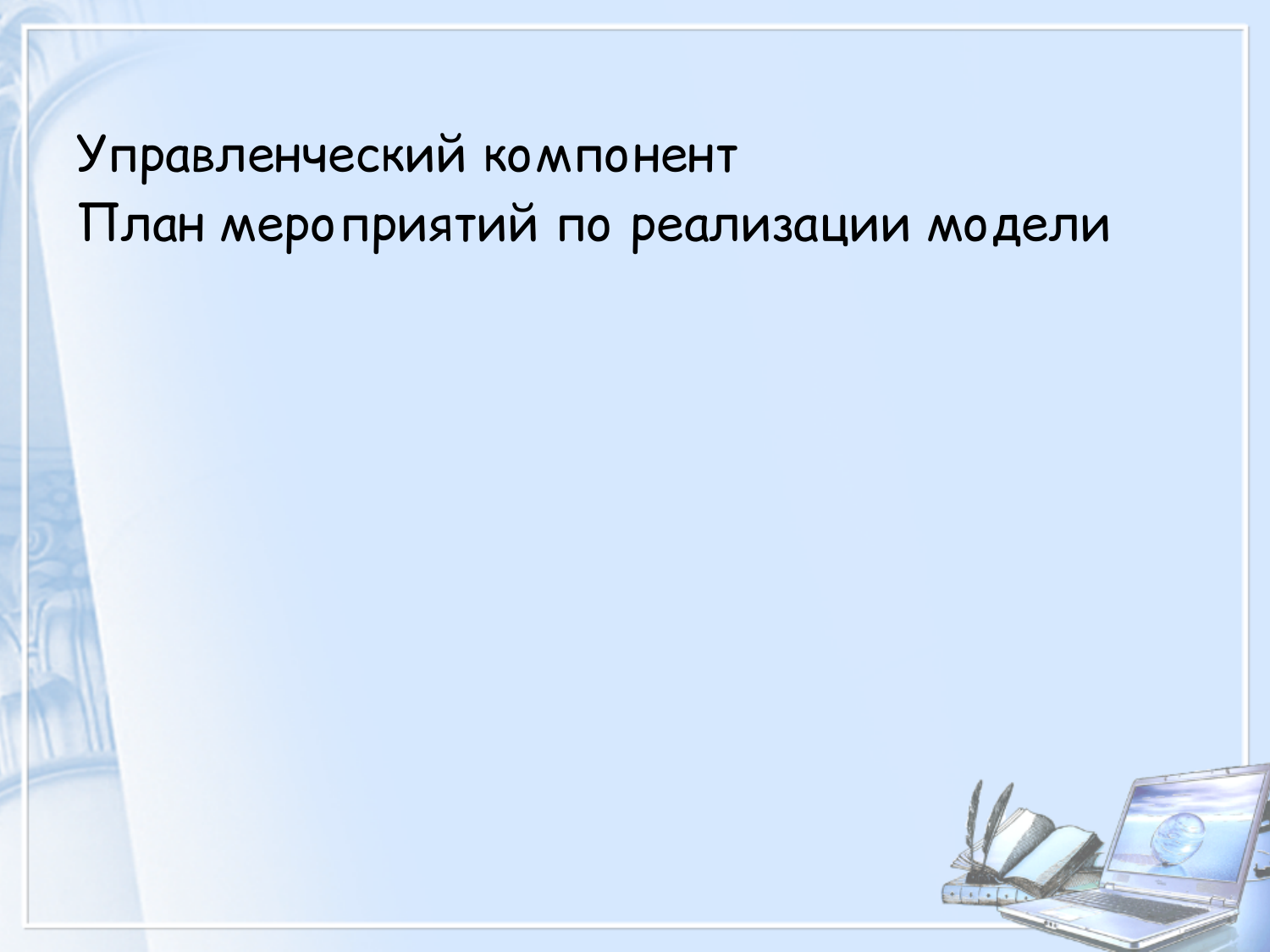

#

Управленческий компонент
План мероприятий по реализации модели